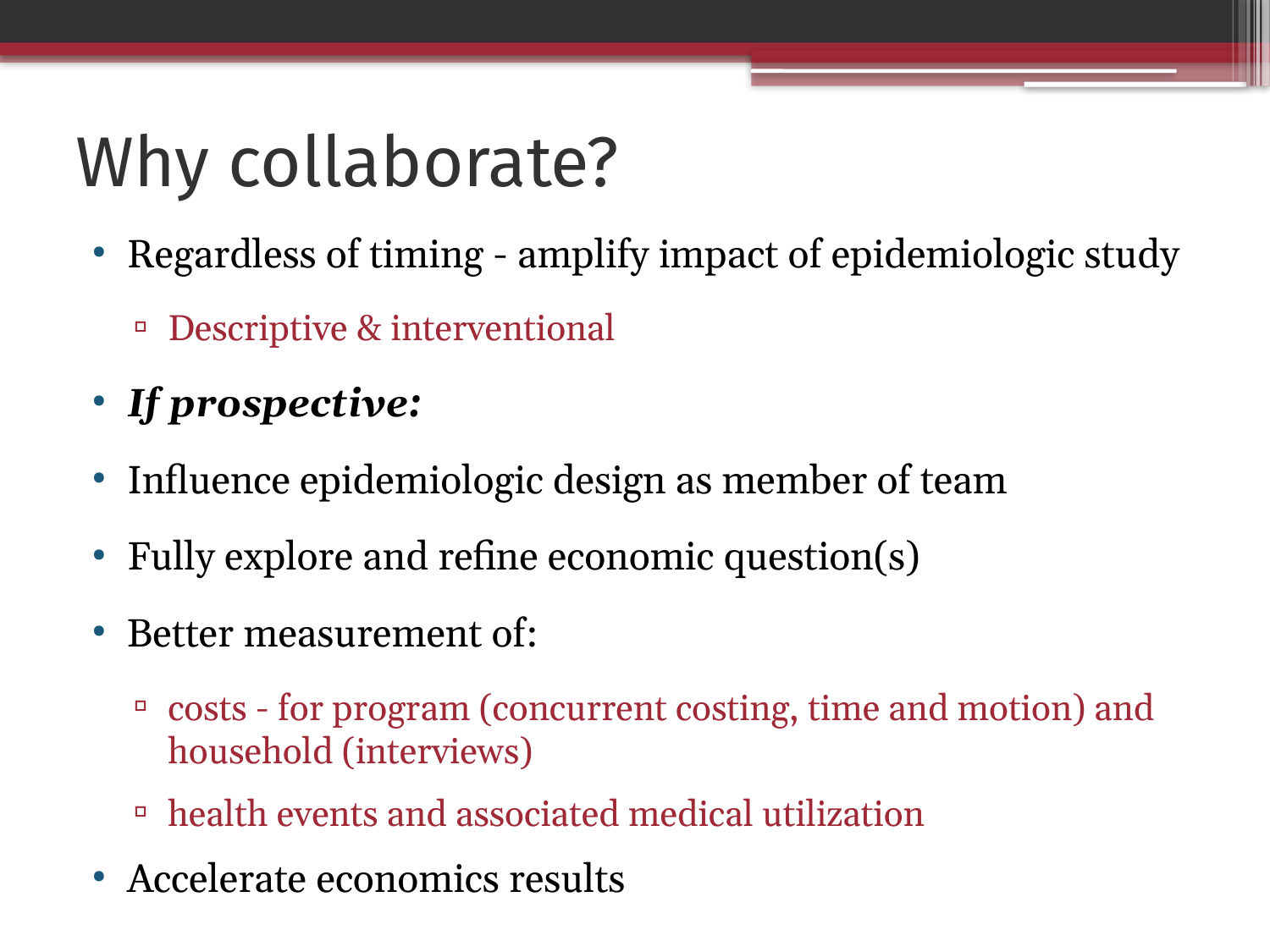

# Why collaborate?
Regardless of timing - amplify impact of epidemiologic study
Descriptive & interventional
If prospective:
Influence epidemiologic design as member of team
Fully explore and refine economic question(s)
Better measurement of:
costs - for program (concurrent costing, time and motion) and household (interviews)
health events and associated medical utilization
Accelerate economics results